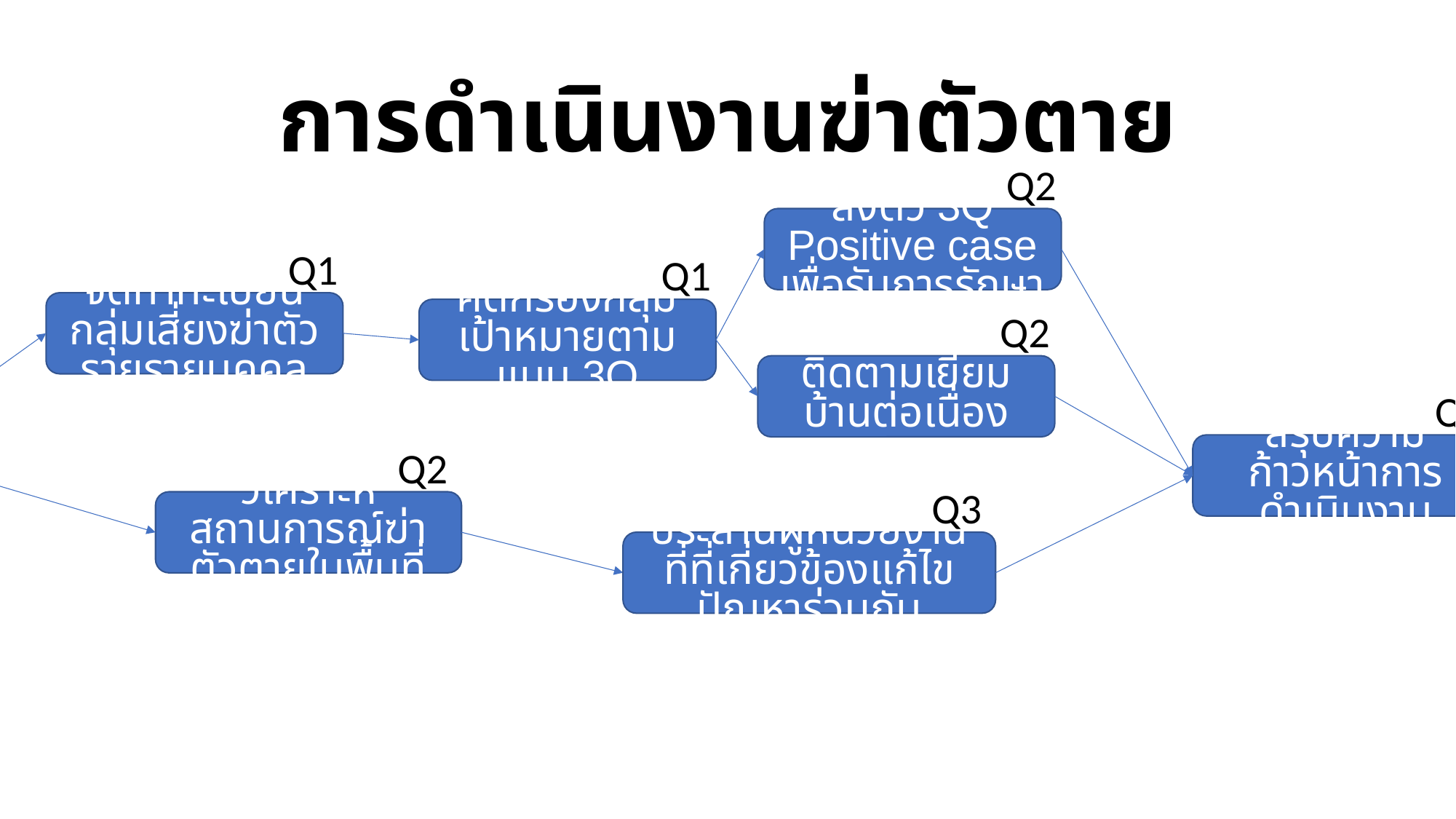

# การดำเนินงานฆ่าตัวตาย
Q2
ส่งตัว 3Q Positive case เพื่อรับการรักษา
Q1
Q1
จัดทำทะเบียนกลุ่มเสี่ยงฆ่าตัวรายรายบุคคล
คัดกรองกลุ่มเป้าหมายตามแบบ 3Q
Q2
Q1
ติดตามเยี่ยมบ้านต่อเนื่อง
Q3
ชี้แจง ถ่ายทอดนโยบายแนวทางการดำเนินงาน
สรุปความก้าวหน้าการดำเนินงาน
Q2
Q3
วิเคราะห์สถานการณ์ฆ่าตัวตายในพื้นที่
ประสานผู้หน่วยงานที่ที่เกี่ยวข้องแก้ไขปัญหาร่วมกัน